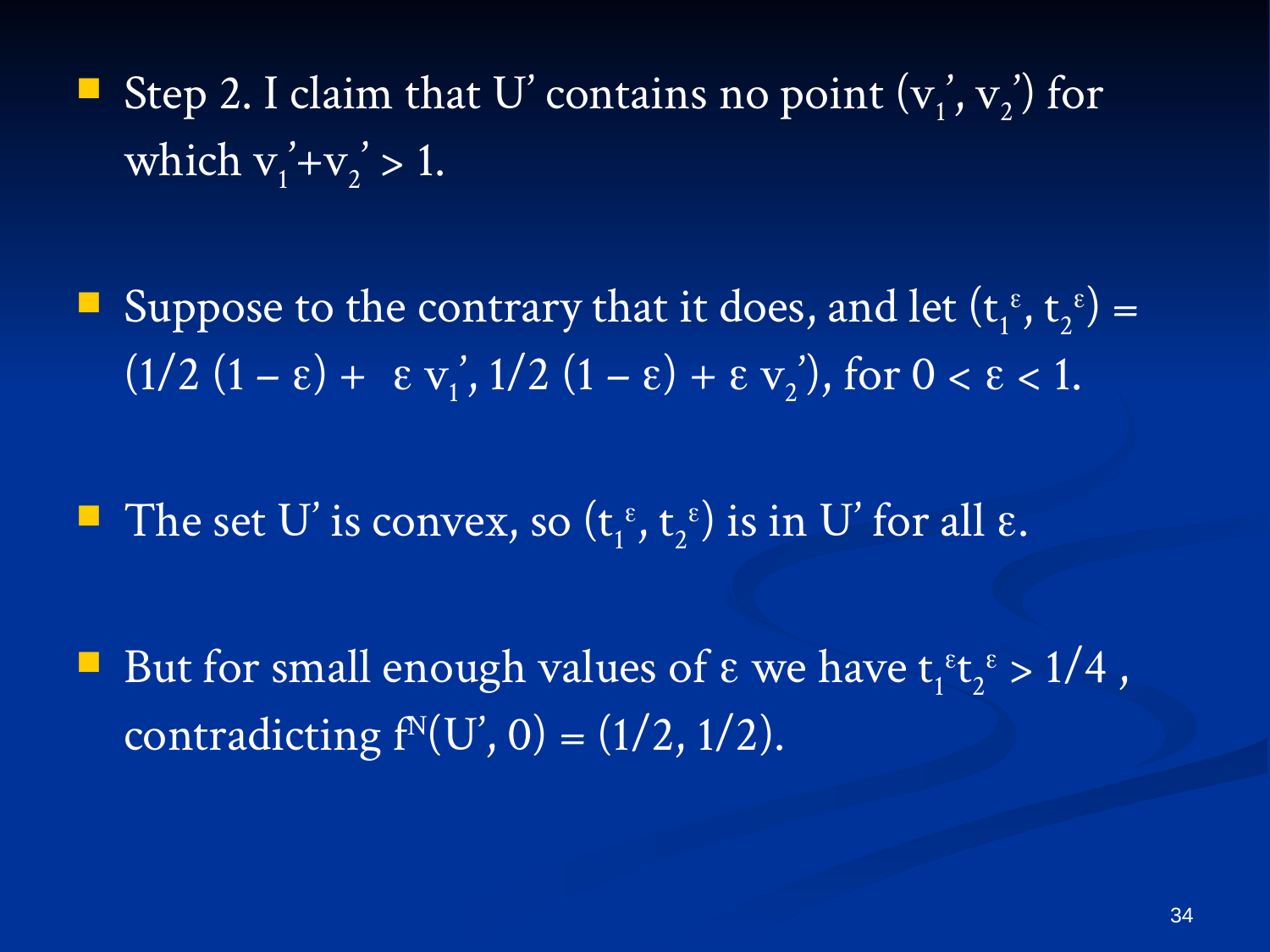

Step 2. I claim that U’ contains no point (v1’, v2’) for which v1’+v2’ > 1.

Suppose to the contrary that it does, and let (t1ε, t2ε) = (1/2 (1 – ε) + ε v1’, 1/2 (1 – ε) + ε v2’), for 0 < ε < 1.

The set U’ is convex, so (t1ε, t2ε) is in U’ for all ε.

But for small enough values of ε we have t1εt2ε > 1/4 , contradicting fN(U’, 0) = (1/2, 1/2).

34